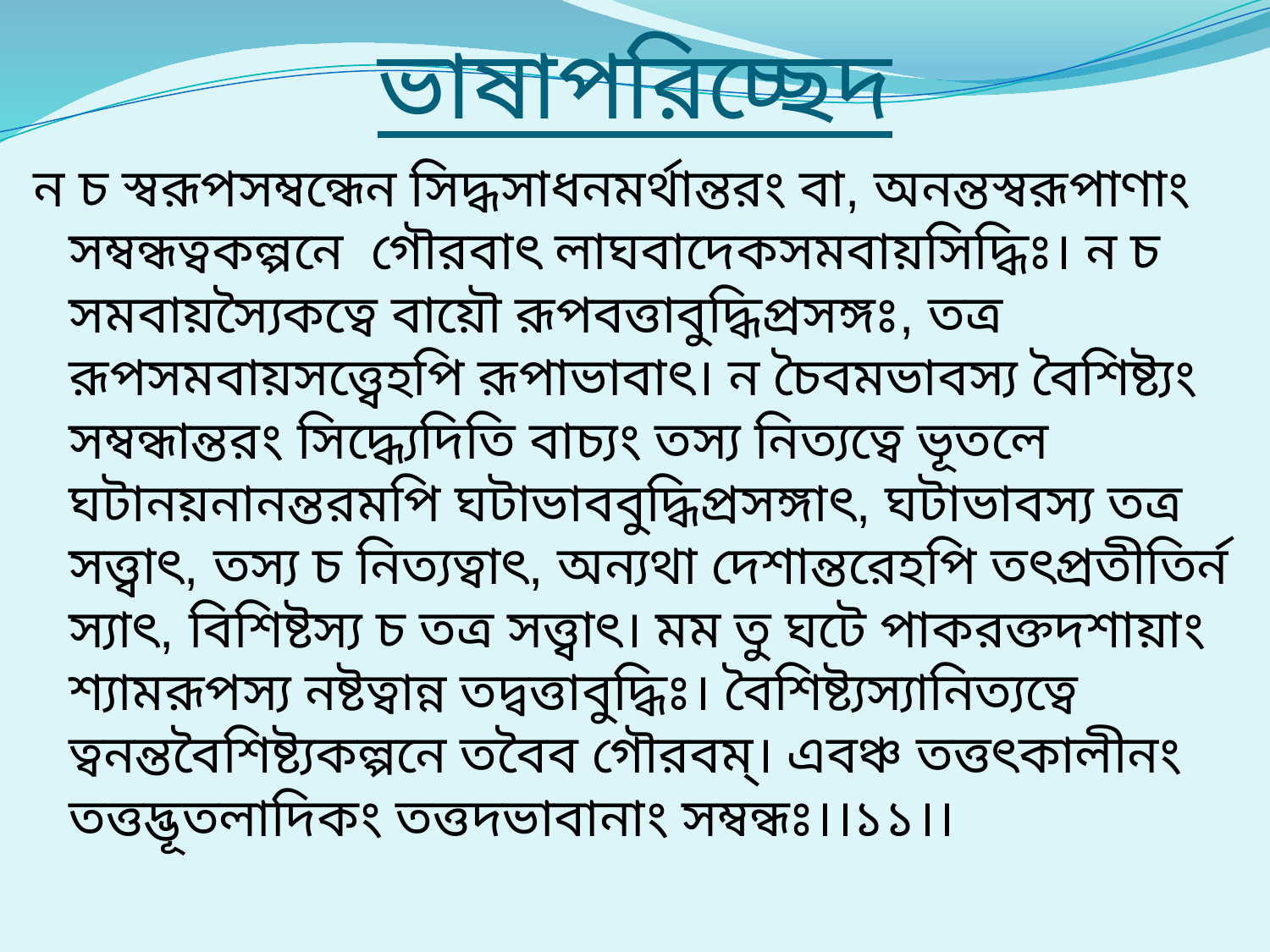

# ভাষাপরিচ্ছেদ
ন চ স্বরূপসম্বন্ধেন সিদ্ধসাধনমর্থান্তরং বা, অনন্তস্বরূপাণাং সম্বন্ধত্বকল্পনে  গৌরবাৎ লাঘবাদেকসমবায়সিদ্ধিঃ। ন চ সমবায়স্যৈকত্বে বায়ৌ রূপবত্তাবুদ্ধিপ্রসঙ্গঃ, তত্র রূপসমবায়সত্ত্বেহপি রূপাভাবাৎ। ন চৈবমভাবস্য বৈশিষ্ট্যং সম্বন্ধান্তরং সিদ্ধ্যেদিতি বাচ্যং তস্য নিত্যত্বে ভূতলে ঘটানয়নানন্তরমপি ঘটাভাববুদ্ধিপ্রসঙ্গাৎ, ঘটাভাবস্য তত্র সত্ত্বাৎ, তস্য চ নিত্যত্বাৎ, অন্যথা দেশান্তরেহপি তৎপ্রতীতির্ন স্যাৎ, বিশিষ্টস্য চ তত্র সত্ত্বাৎ। মম তু ঘটে পাকরক্তদশায়াং শ্যামরূপস্য নষ্টত্বান্ন তদ্বত্তাবুদ্ধিঃ। বৈশিষ্ট্যস্যানিত্যত্বে ত্বনন্তবৈশিষ্ট্যকল্পনে তবৈব গৌরবম্। এবঞ্চ তত্তৎকালীনং তত্তদ্ভূতলাদিকং তত্তদভাবানাং সম্বন্ধঃ।।১১।।